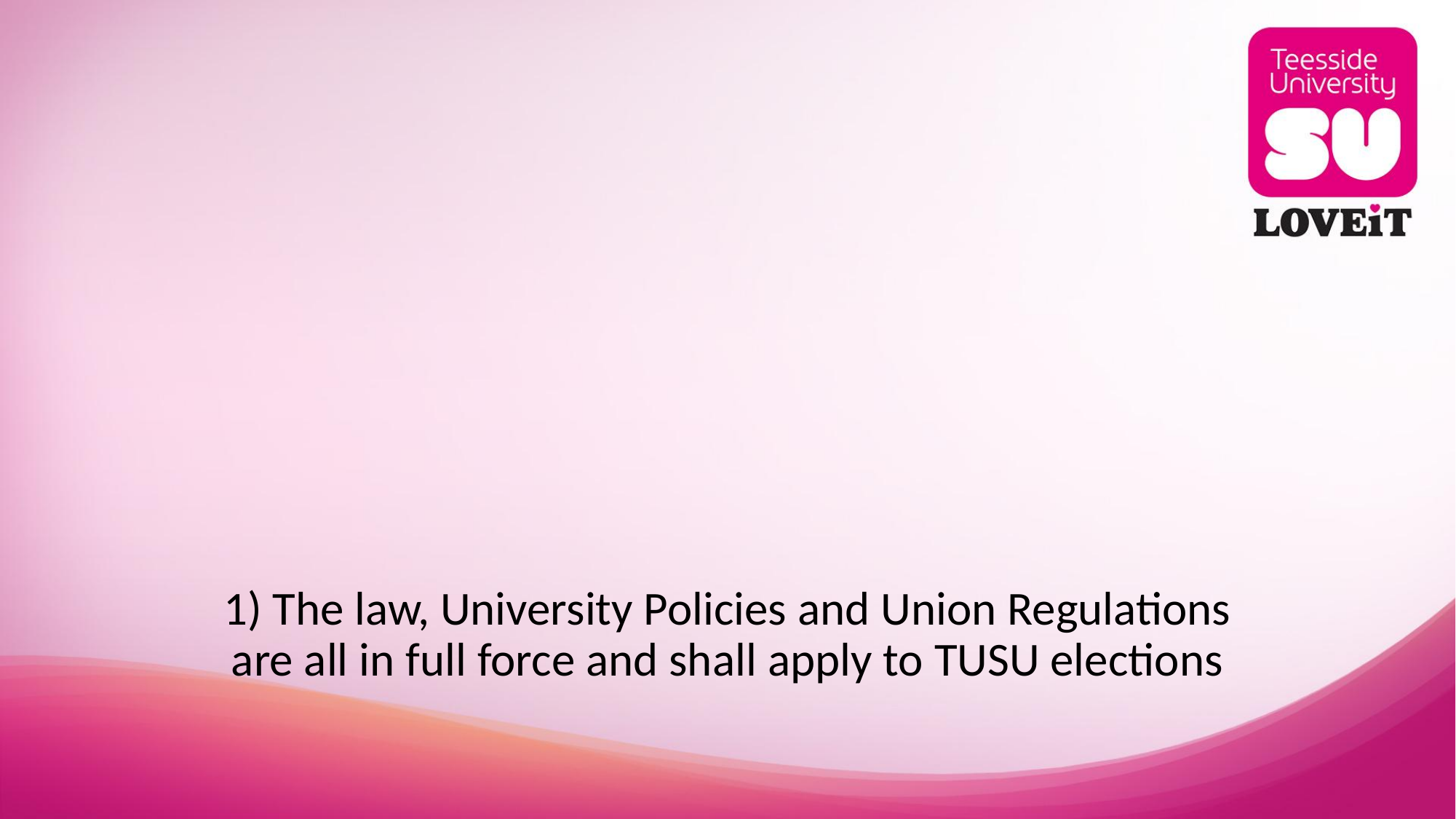

# 1) The law, University Policies and Union Regulations are all in full force and shall apply to TUSU elections